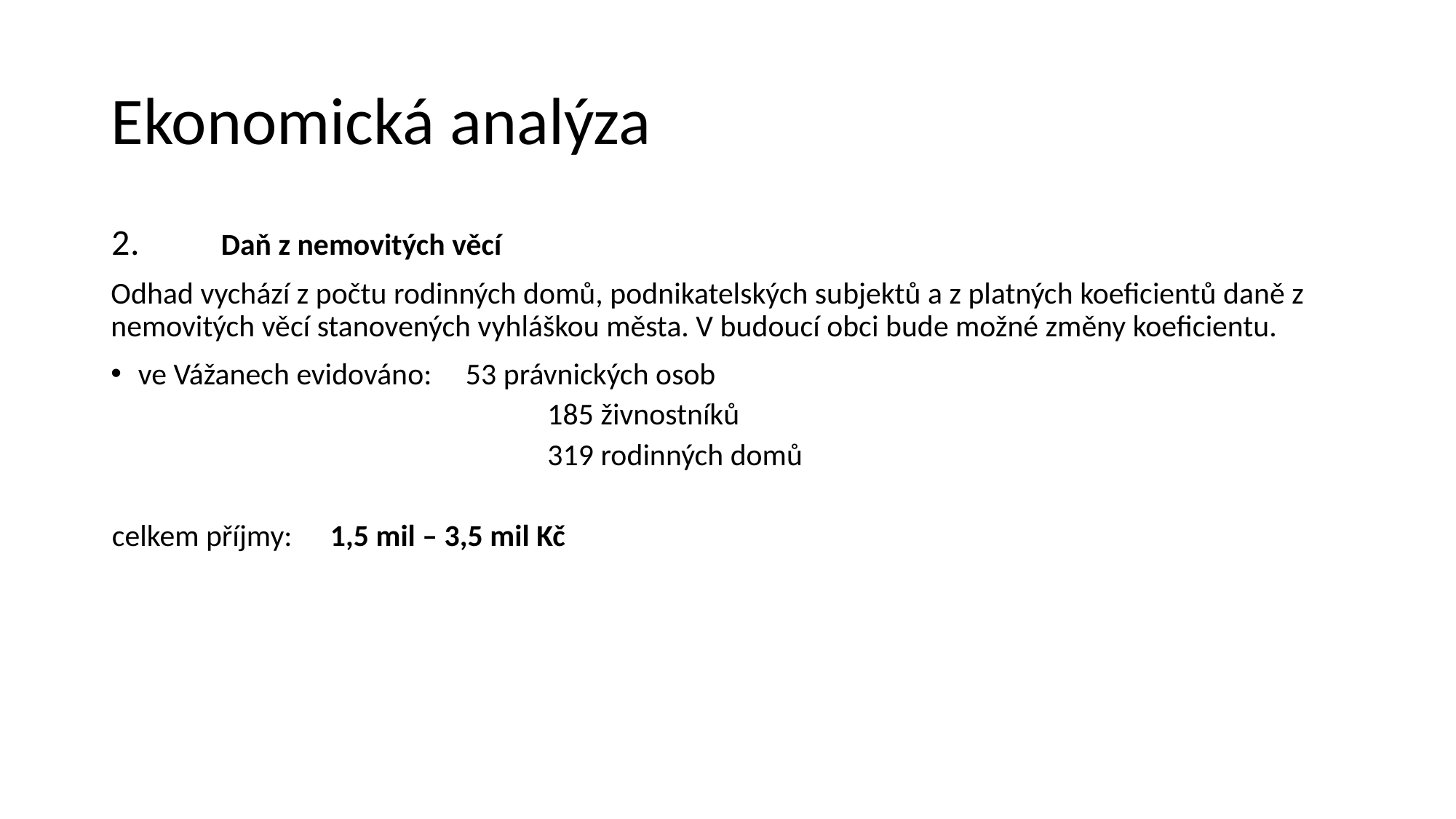

# Ekonomická analýza
2. 	Daň z nemovitých věcí
Odhad vychází z počtu rodinných domů, podnikatelských subjektů a z platných koeficientů daně z nemovitých věcí stanovených vyhláškou města. V budoucí obci bude možné změny koeficientu.
ve Vážanech evidováno: 	53 právnických osob
185 živnostníků
319 rodinných domů

celkem příjmy:	1,5 mil – 3,5 mil Kč